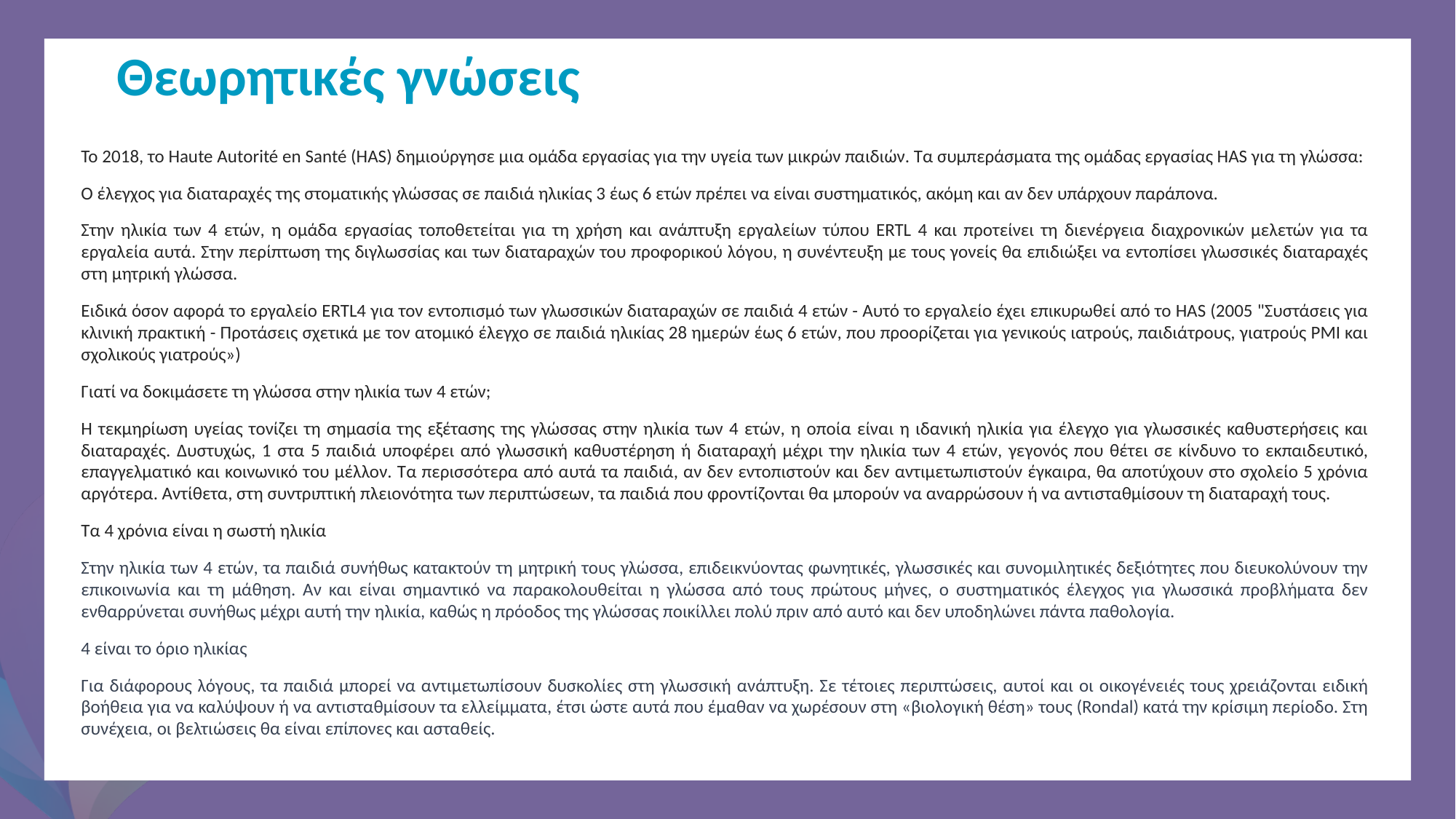

Θεωρητικές γνώσεις
Το 2018, το Haute Autorité en Santé (HAS) δημιούργησε μια ομάδα εργασίας για την υγεία των μικρών παιδιών. Τα συμπεράσματα της ομάδας εργασίας HAS για τη γλώσσα:
Ο έλεγχος για διαταραχές της στοματικής γλώσσας σε παιδιά ηλικίας 3 έως 6 ετών πρέπει να είναι συστηματικός, ακόμη και αν δεν υπάρχουν παράπονα.
Στην ηλικία των 4 ετών, η ομάδα εργασίας τοποθετείται για τη χρήση και ανάπτυξη εργαλείων τύπου ERTL 4 και προτείνει τη διενέργεια διαχρονικών μελετών για τα εργαλεία αυτά. Στην περίπτωση της διγλωσσίας και των διαταραχών του προφορικού λόγου, η συνέντευξη με τους γονείς θα επιδιώξει να εντοπίσει γλωσσικές διαταραχές στη μητρική γλώσσα.
Ειδικά όσον αφορά το εργαλείο ERTL4 για τον εντοπισμό των γλωσσικών διαταραχών σε παιδιά 4 ετών - Αυτό το εργαλείο έχει επικυρωθεί από το HAS (2005 "Συστάσεις για κλινική πρακτική - Προτάσεις σχετικά με τον ατομικό έλεγχο σε παιδιά ηλικίας 28 ημερών έως 6 ετών, που προορίζεται για γενικούς ιατρούς, παιδιάτρους, γιατρούς PMI και σχολικούς γιατρούς»)
Γιατί να δοκιμάσετε τη γλώσσα στην ηλικία των 4 ετών;
Η τεκμηρίωση υγείας τονίζει τη σημασία της εξέτασης της γλώσσας στην ηλικία των 4 ετών, η οποία είναι η ιδανική ηλικία για έλεγχο για γλωσσικές καθυστερήσεις και διαταραχές. Δυστυχώς, 1 στα 5 παιδιά υποφέρει από γλωσσική καθυστέρηση ή διαταραχή μέχρι την ηλικία των 4 ετών, γεγονός που θέτει σε κίνδυνο το εκπαιδευτικό, επαγγελματικό και κοινωνικό του μέλλον. Τα περισσότερα από αυτά τα παιδιά, αν δεν εντοπιστούν και δεν αντιμετωπιστούν έγκαιρα, θα αποτύχουν στο σχολείο 5 χρόνια αργότερα. Αντίθετα, στη συντριπτική πλειονότητα των περιπτώσεων, τα παιδιά που φροντίζονται θα μπορούν να αναρρώσουν ή να αντισταθμίσουν τη διαταραχή τους.
Τα 4 χρόνια είναι η σωστή ηλικία
Στην ηλικία των 4 ετών, τα παιδιά συνήθως κατακτούν τη μητρική τους γλώσσα, επιδεικνύοντας φωνητικές, γλωσσικές και συνομιλητικές δεξιότητες που διευκολύνουν την επικοινωνία και τη μάθηση. Αν και είναι σημαντικό να παρακολουθείται η γλώσσα από τους πρώτους μήνες, ο συστηματικός έλεγχος για γλωσσικά προβλήματα δεν ενθαρρύνεται συνήθως μέχρι αυτή την ηλικία, καθώς η πρόοδος της γλώσσας ποικίλλει πολύ πριν από αυτό και δεν υποδηλώνει πάντα παθολογία.
4 είναι το όριο ηλικίας
Για διάφορους λόγους, τα παιδιά μπορεί να αντιμετωπίσουν δυσκολίες στη γλωσσική ανάπτυξη. Σε τέτοιες περιπτώσεις, αυτοί και οι οικογένειές τους χρειάζονται ειδική βοήθεια για να καλύψουν ή να αντισταθμίσουν τα ελλείμματα, έτσι ώστε αυτά που έμαθαν να χωρέσουν στη «βιολογική θέση» τους (Rondal) κατά την κρίσιμη περίοδο. Στη συνέχεια, οι βελτιώσεις θα είναι επίπονες και ασταθείς.